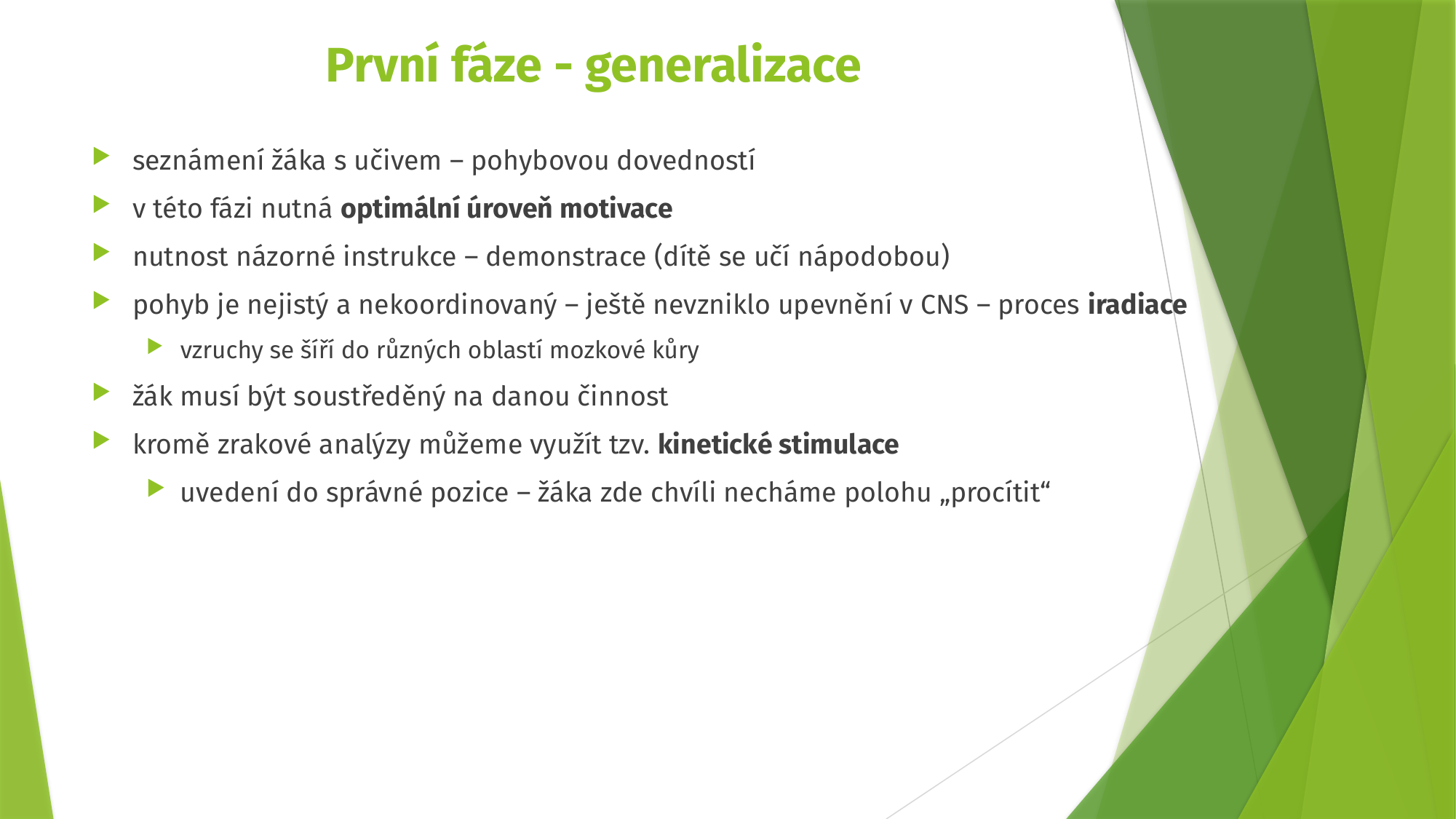

# První fáze - generalizace
seznámení žáka s učivem – pohybovou dovedností
v této fázi nutná optimální úroveň motivace
nutnost názorné instrukce – demonstrace (dítě se učí nápodobou)
pohyb je nejistý a nekoordinovaný – ještě nevzniklo upevnění v CNS – proces iradiace
vzruchy se šíří do různých oblastí mozkové kůry
žák musí být soustředěný na danou činnost
kromě zrakové analýzy můžeme využít tzv. kinetické stimulace
uvedení do správné pozice – žáka zde chvíli necháme polohu „procítit“